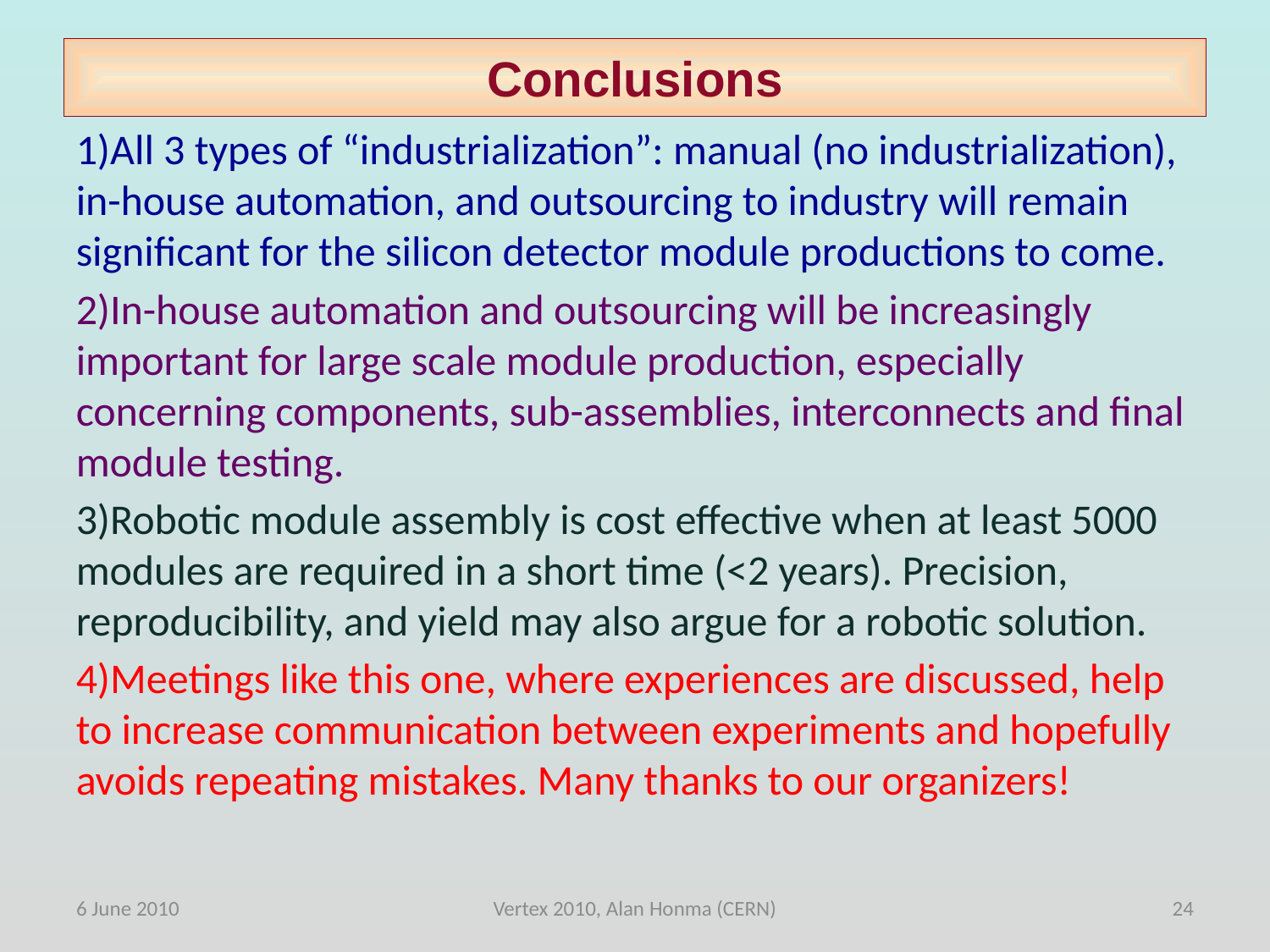

# Conclusions
All 3 types of “industrialization”: manual (no industrialization), in-house automation, and outsourcing to industry will remain significant for the silicon detector module productions to come.
In-house automation and outsourcing will be increasingly important for large scale module production, especially concerning components, sub-assemblies, interconnects and final module testing.
Robotic module assembly is cost effective when at least 5000 modules are required in a short time (<2 years). Precision, reproducibility, and yield may also argue for a robotic solution.
Meetings like this one, where experiences are discussed, help to increase communication between experiments and hopefully avoids repeating mistakes. Many thanks to our organizers!
6 June 2010
Vertex 2010, Alan Honma (CERN)
24